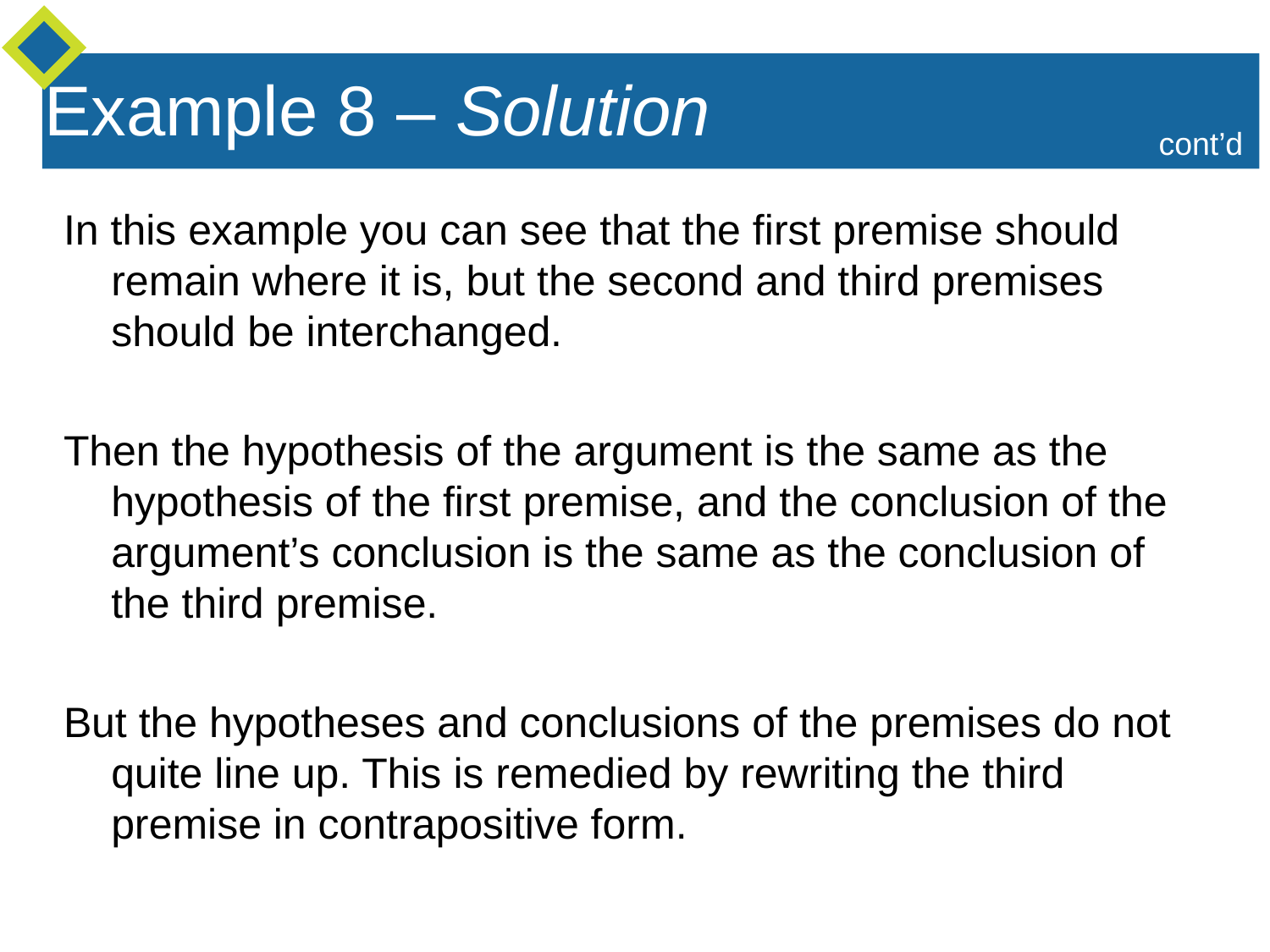

Example 8 – Solution
cont’d
In this example you can see that the first premise should remain where it is, but the second and third premises should be interchanged.

Then the hypothesis of the argument is the same as the hypothesis of the first premise, and the conclusion of the argument’s conclusion is the same as the conclusion of the third premise.

But the hypotheses and conclusions of the premises do not quite line up. This is remedied by rewriting the third premise in contrapositive form.